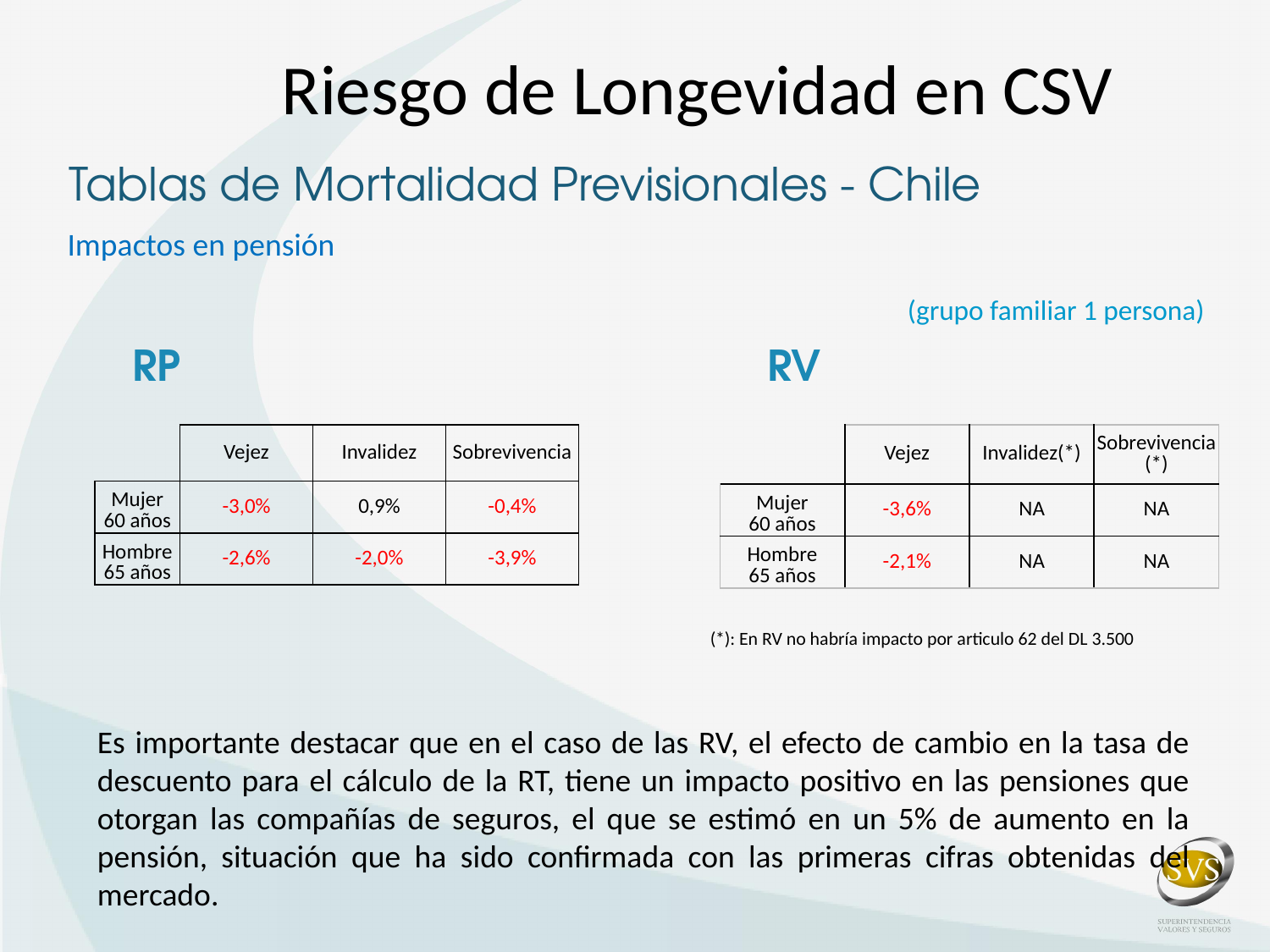

Riesgo de Longevidad en CSV
Tablas de Mortalidad Previsionales - Chile
Impactos en pensión
(grupo familiar 1 persona)
RP					RV
|  | Vejez | Invalidez | Sobrevivencia |
| --- | --- | --- | --- |
| Mujer 60 años | -3,0% | 0,9% | -0,4% |
| Hombre 65 años | -2,6% | -2,0% | -3,9% |
|  | Vejez | Invalidez(\*) | Sobrevivencia (\*) |
| --- | --- | --- | --- |
| Mujer 60 años | -3,6% | NA | NA |
| Hombre 65 años | -2,1% | NA | NA |
(*): En RV no habría impacto por articulo 62 del DL 3.500
Es importante destacar que en el caso de las RV, el efecto de cambio en la tasa de descuento para el cálculo de la RT, tiene un impacto positivo en las pensiones que otorgan las compañías de seguros, el que se estimó en un 5% de aumento en la pensión, situación que ha sido confirmada con las primeras cifras obtenidas del mercado.